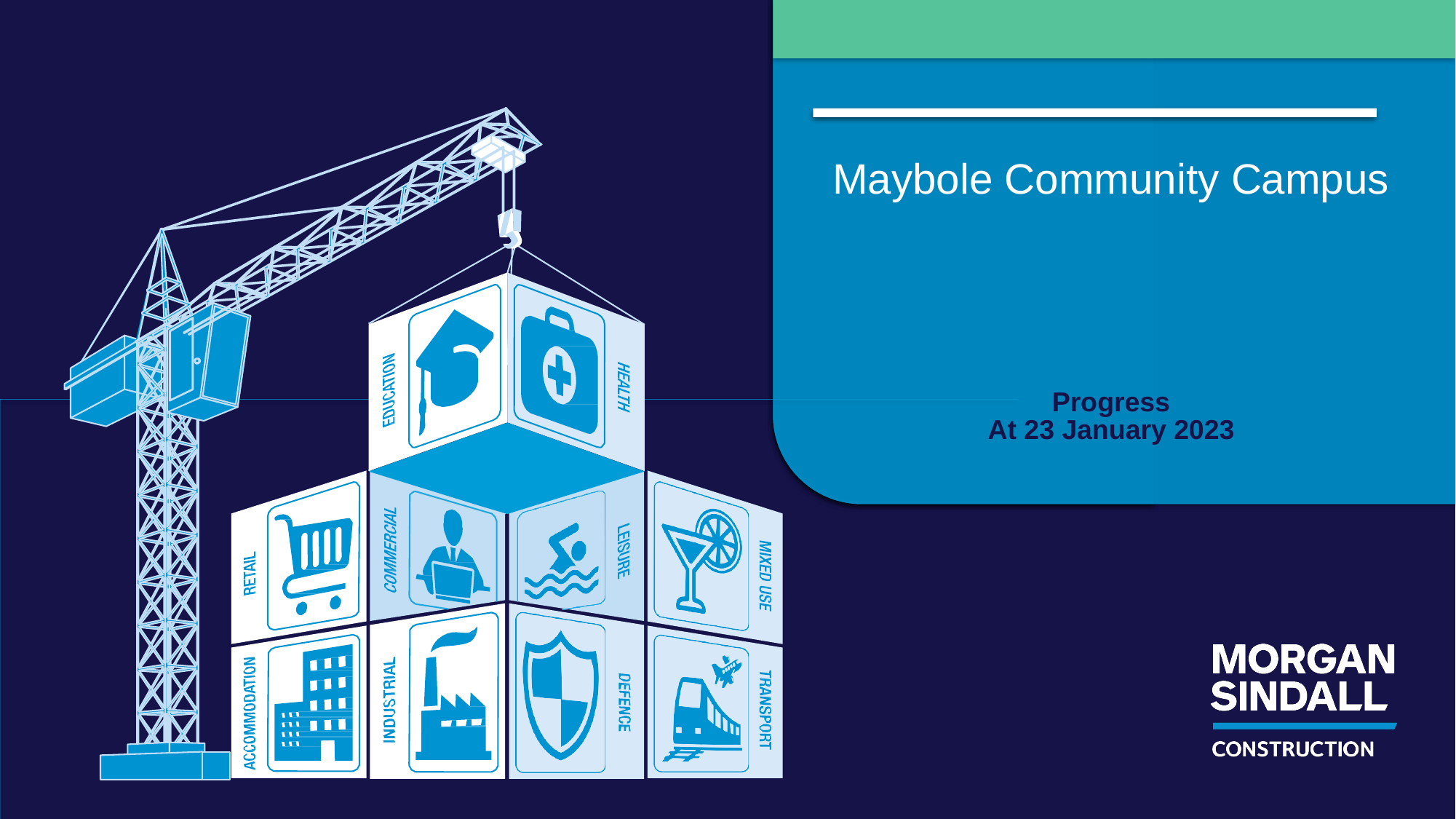

# Maybole Community Campus
Progress
At 23 January 2023